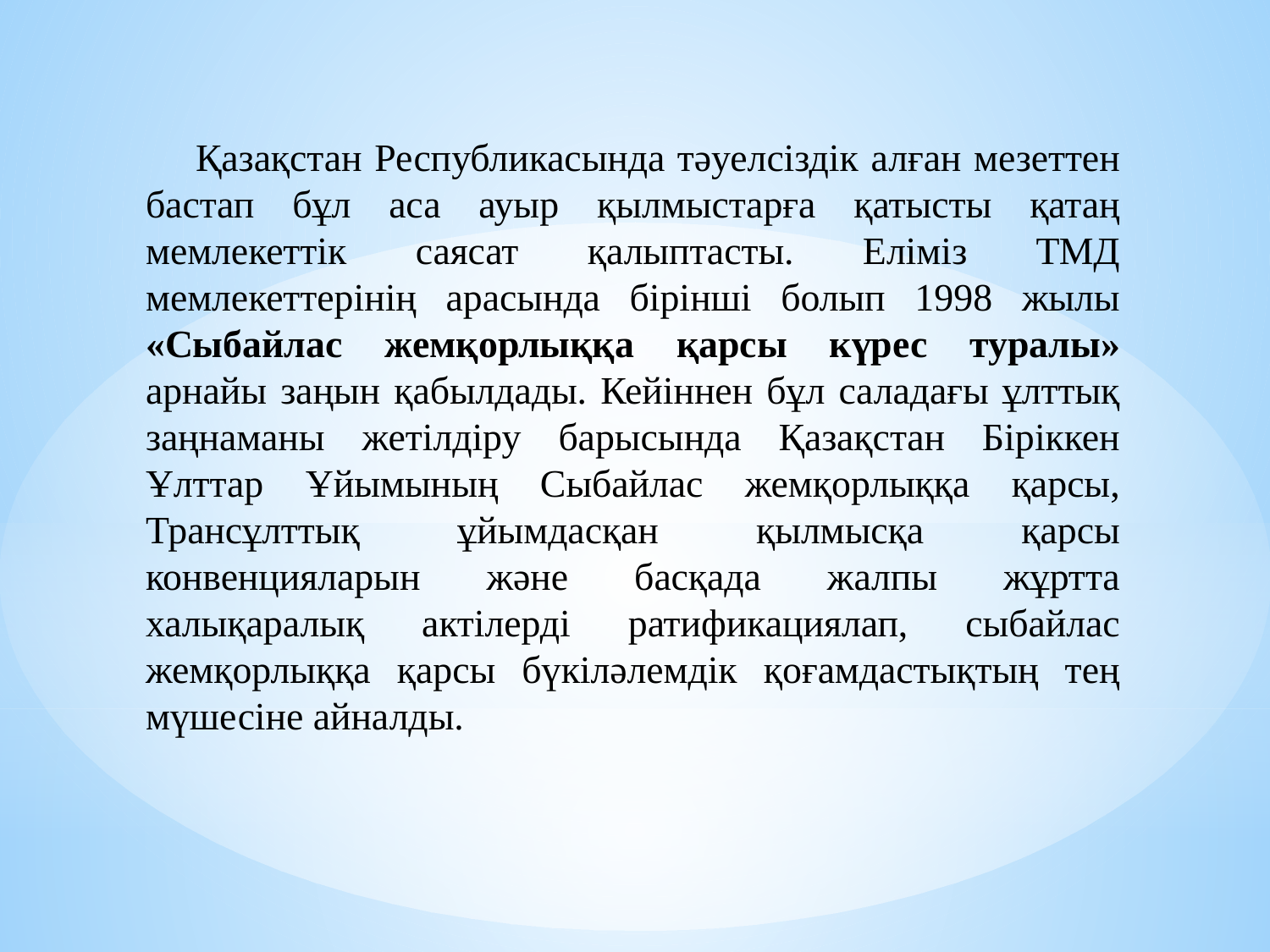

Қазақстан Республикасында тәуелсіздік алған мезеттен бастап бұл аса ауыр қылмыстарға қатысты қатаң мемлекеттік саясат қалыптасты. Еліміз ТМД мемлекеттерінің арасында бірінші болып 1998 жылы «Сыбайлас жемқорлыққа қарсы күрес туралы» арнайы заңын қабылдады. Кейіннен бұл саладағы ұлттық заңнаманы жетілдіру барысында Қазақстан Біріккен Ұлттар Ұйымының Сыбайлас жемқорлыққа қарсы, Трансұлттық ұйымдасқан қылмысқа қарсы конвенцияларын және басқада жалпы жұртта халықаралық актілерді ратификациялап, сыбайлас жемқорлыққа қарсы бүкіләлемдік қоғамдастықтың тең мүшесіне айналды.